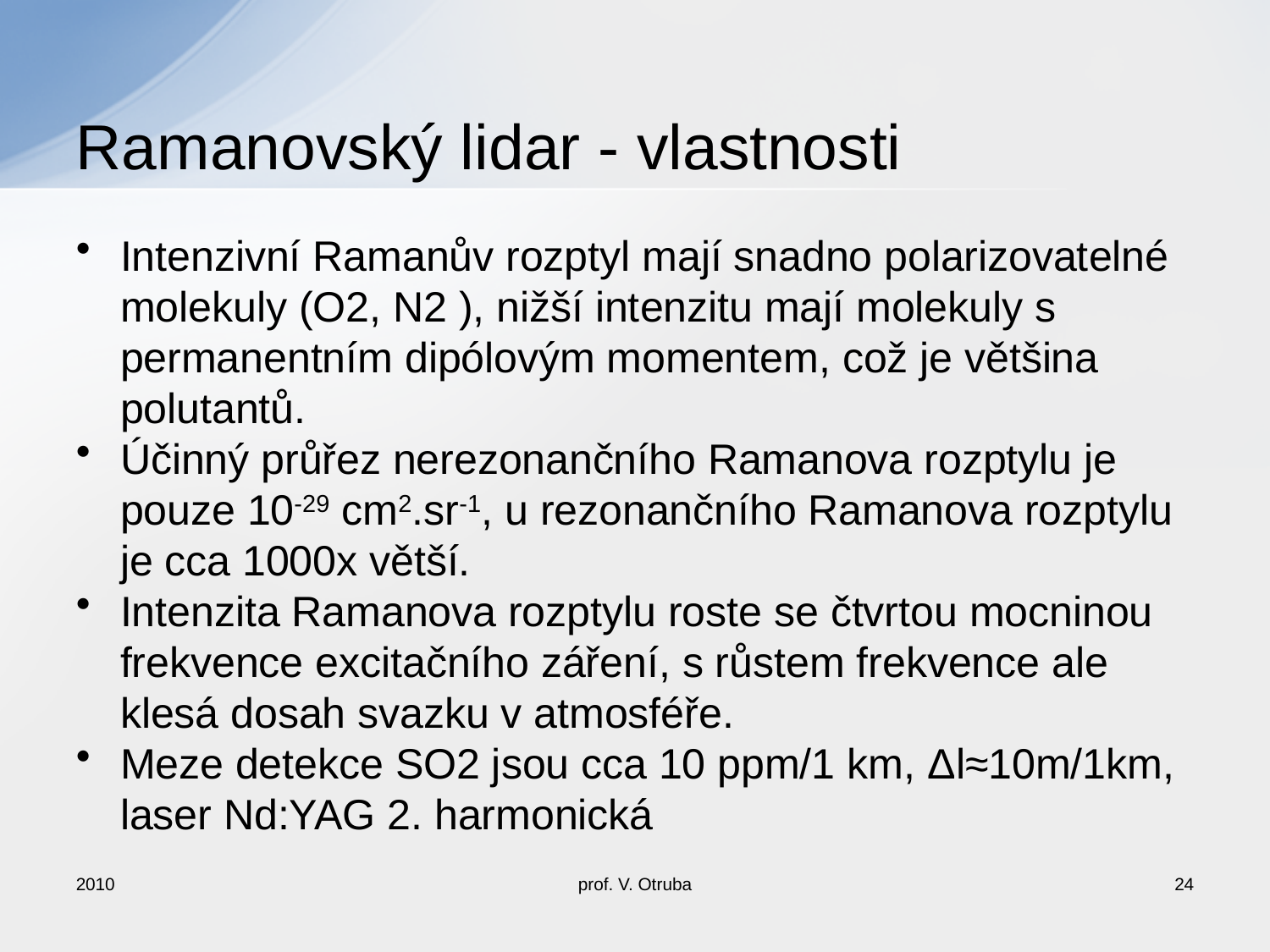

# Ramanovský lidar - vlastnosti
Intenzivní Ramanův rozptyl mají snadno polarizovatelné molekuly (O2, N2 ), nižší intenzitu mají molekuly s permanentním dipólovým momentem, což je většina polutantů.
Účinný průřez nerezonančního Ramanova rozptylu je pouze 10-29 cm2.sr-1, u rezonančního Ramanova rozptylu je cca 1000x větší.
Intenzita Ramanova rozptylu roste se čtvrtou mocninou frekvence excitačního záření, s růstem frekvence ale klesá dosah svazku v atmosféře.
Meze detekce SO2 jsou cca 10 ppm/1 km, Δl≈10m/1km, laser Nd:YAG 2. harmonická
2010
prof. V. Otruba
24